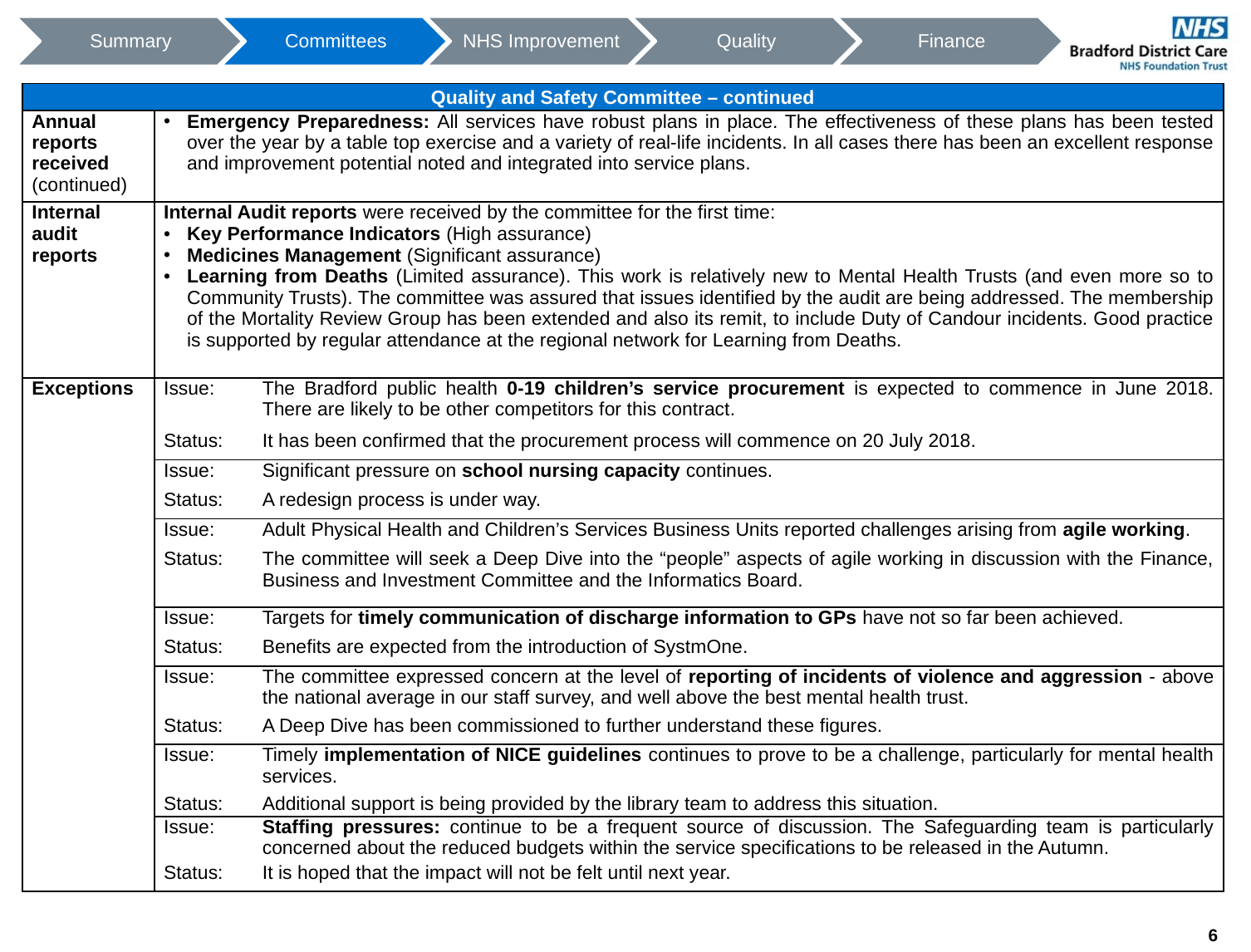

Summary
Committees
NHS Improvement
Quality
Finance
| Quality and Safety Committee – continued |  |  |
| --- | --- | --- |
| Annual reports received (continued) | Emergency Preparedness: All services have robust plans in place. The effectiveness of these plans has been tested over the year by a table top exercise and a variety of real-life incidents. In all cases there has been an excellent response and improvement potential noted and integrated into service plans. |  |
| Internal audit reports | Internal Audit reports were received by the committee for the first time: Key Performance Indicators (High assurance) Medicines Management (Significant assurance) Learning from Deaths (Limited assurance). This work is relatively new to Mental Health Trusts (and even more so to Community Trusts). The committee was assured that issues identified by the audit are being addressed. The membership of the Mortality Review Group has been extended and also its remit, to include Duty of Candour incidents. Good practice is supported by regular attendance at the regional network for Learning from Deaths. |  |
| Exceptions | Issue: | The Bradford public health 0-19 children’s service procurement is expected to commence in June 2018. There are likely to be other competitors for this contract. |
|  | Status: | It has been confirmed that the procurement process will commence on 20 July 2018. |
|  | Issue: | Significant pressure on school nursing capacity continues. |
|  | Status: | A redesign process is under way. |
|  | Issue: | Adult Physical Health and Children’s Services Business Units reported challenges arising from agile working. |
|  | Status: | The committee will seek a Deep Dive into the “people” aspects of agile working in discussion with the Finance, Business and Investment Committee and the Informatics Board. |
|  | Issue: | Targets for timely communication of discharge information to GPs have not so far been achieved. |
|  | Status: | Benefits are expected from the introduction of SystmOne. |
|  | Issue: | The committee expressed concern at the level of reporting of incidents of violence and aggression - above the national average in our staff survey, and well above the best mental health trust. |
|  | Status: | A Deep Dive has been commissioned to further understand these figures. |
|  | Issue: | Timely implementation of NICE guidelines continues to prove to be a challenge, particularly for mental health services. |
|  | Status: | Additional support is being provided by the library team to address this situation. |
|  | Issue: | Staffing pressures: continue to be a frequent source of discussion. The Safeguarding team is particularly concerned about the reduced budgets within the service specifications to be released in the Autumn. |
|  | Status: | It is hoped that the impact will not be felt until next year. |
6